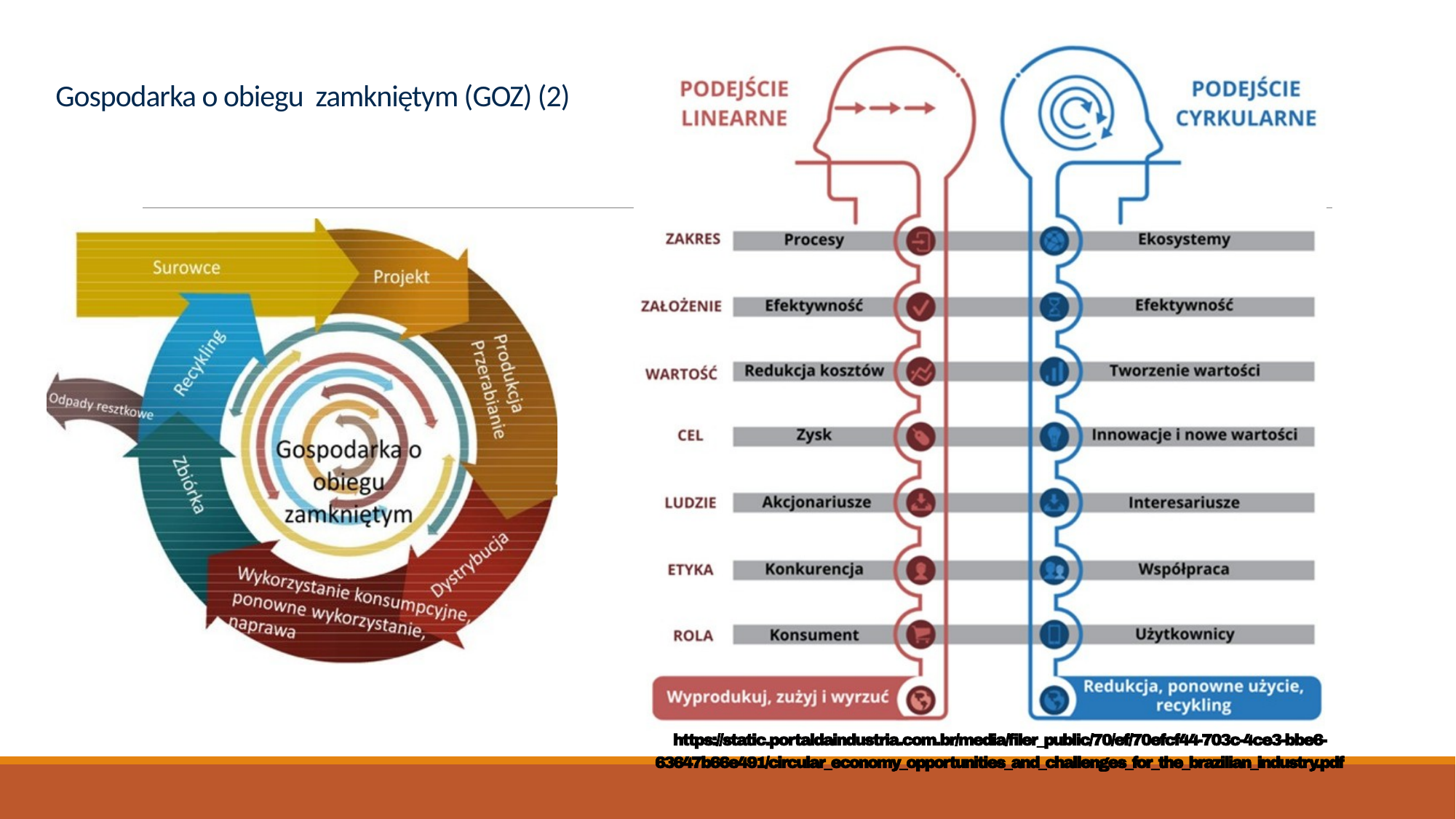

# Gospodarka o obiegu  zamkniętym (GOZ) (2)

https://static.portaldaindustria.com.br/media/filer_public/70/ef/70efcf44-703c-4ce3-bbe6-  63647b66e491/circular_economy_opportunities_and_challenges_for_the_brazilian_industry.pdf